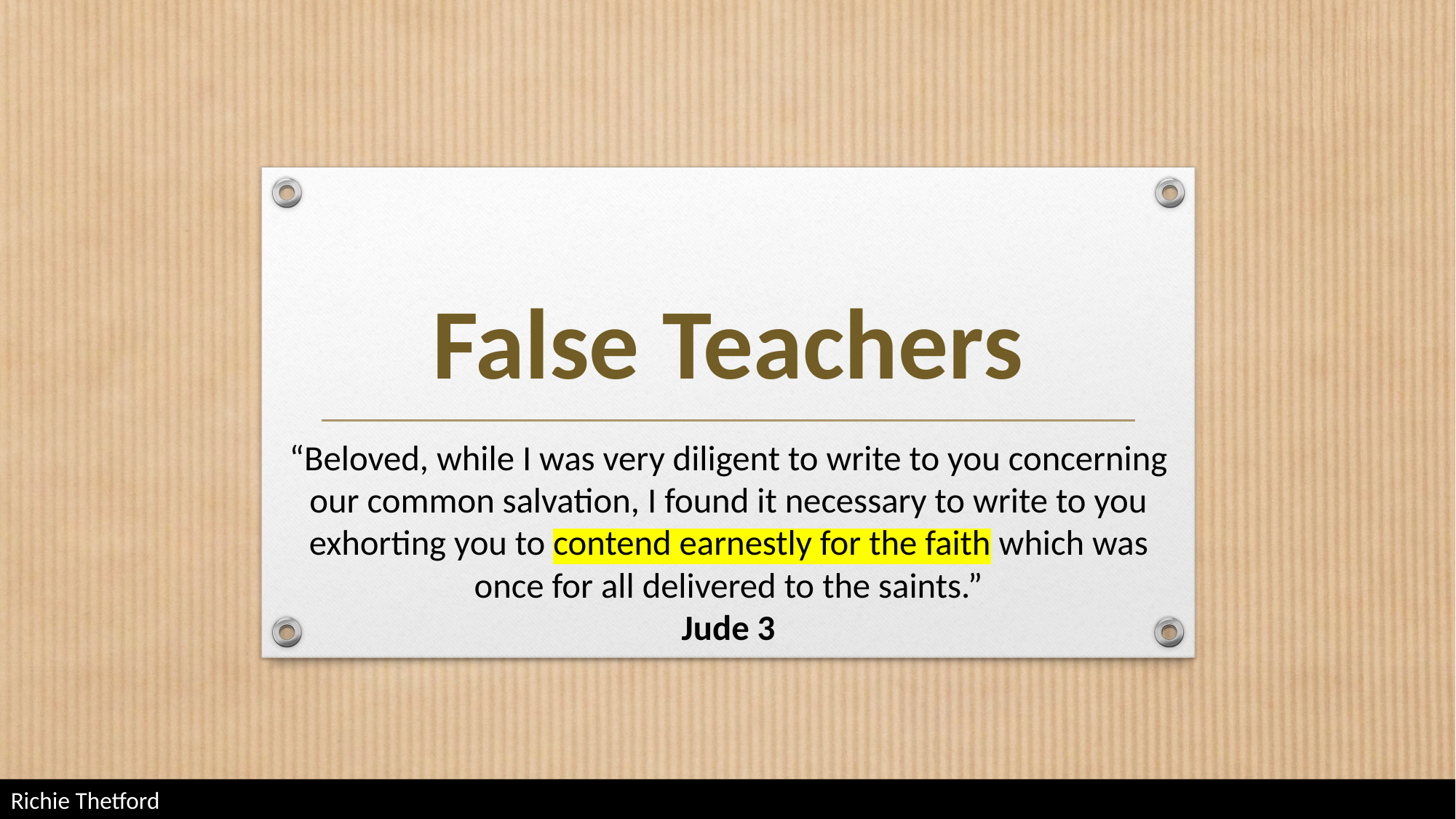

# False Teachers
“Beloved, while I was very diligent to write to you concerning our common salvation, I found it necessary to write to you exhorting you to contend earnestly for the faith which was once for all delivered to the saints.”
Jude 3

Richie Thetford																			    www.thetfordcountry.com